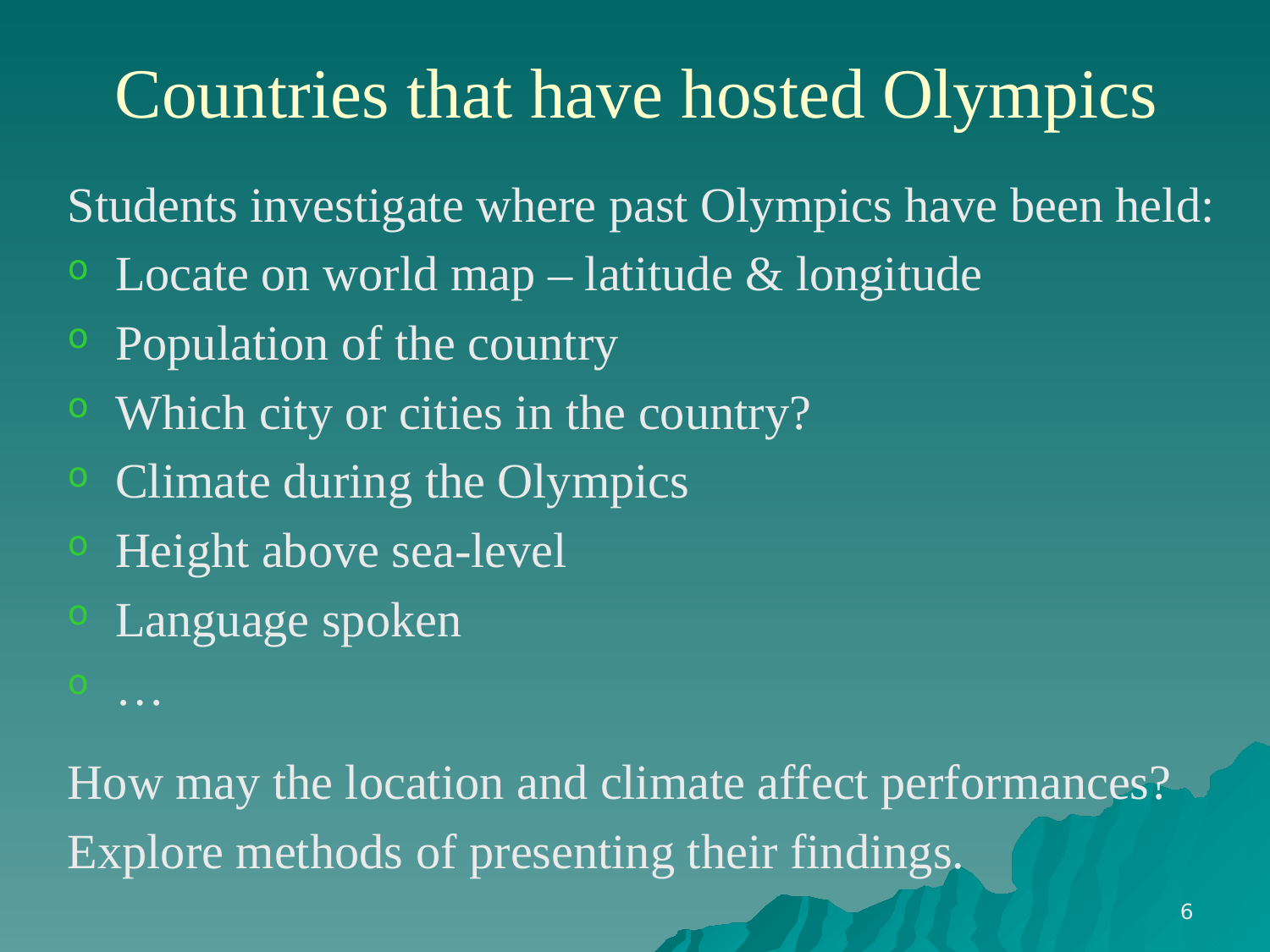

# Countries that have hosted Olympics
Students investigate where past Olympics have been held:
Locate on world map – latitude & longitude
Population of the country
Which city or cities in the country?
Climate during the Olympics
Height above sea-level
Language spoken
…

How may the location and climate affect performances?
Explore methods of presenting their findings.
6